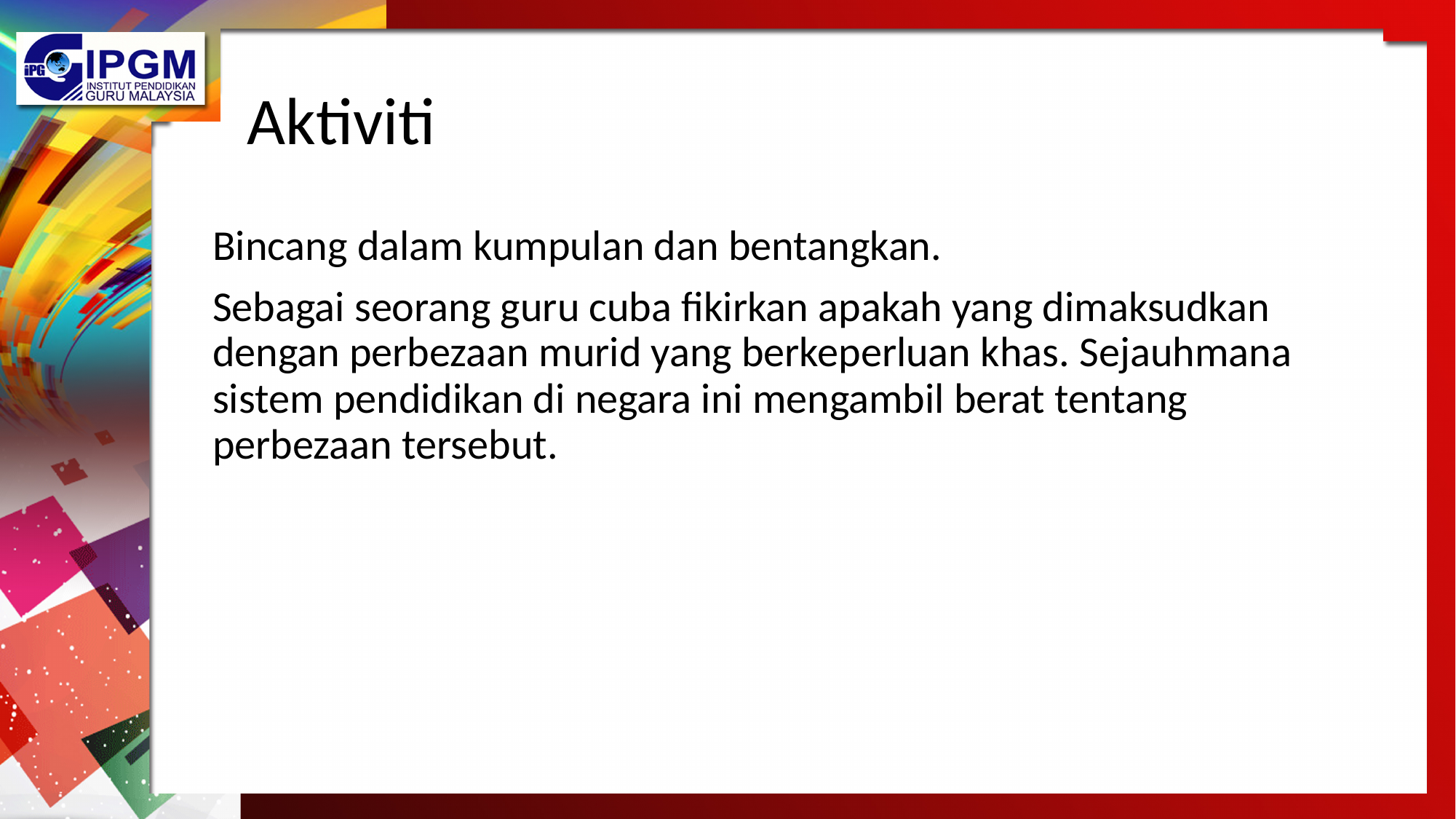

# Aktiviti
Bincang dalam kumpulan dan bentangkan.
Sebagai seorang guru cuba fikirkan apakah yang dimaksudkan dengan perbezaan murid yang berkeperluan khas. Sejauhmana sistem pendidikan di negara ini mengambil berat tentang perbezaan tersebut.